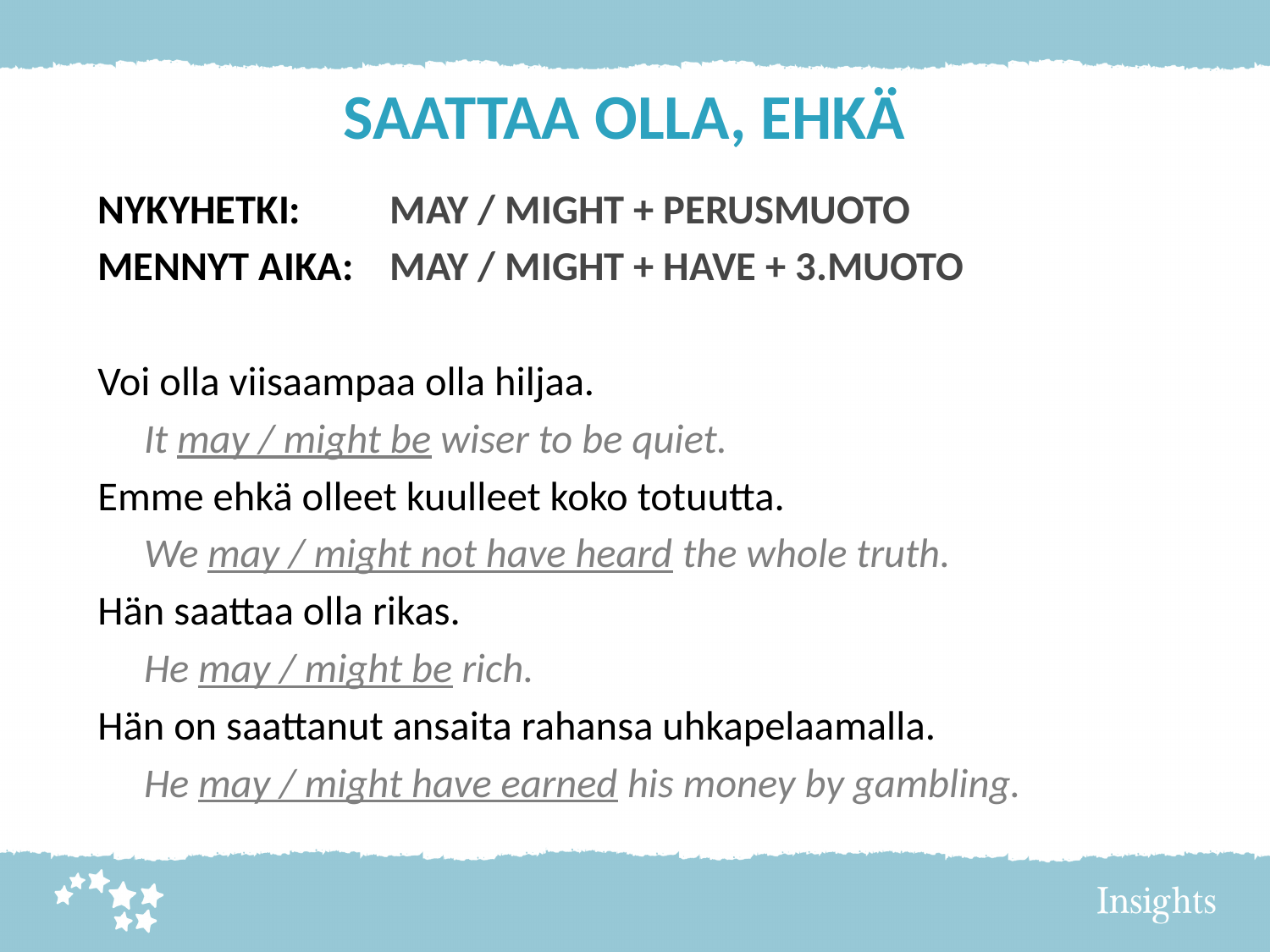

# SAATTAA OLLA, EHKÄ
NYKYHETKI:    		MAY / MIGHT + PERUSMUOTO
MENNYT AIKA: 	MAY / MIGHT + HAVE + 3.MUOTO

Voi olla viisaampaa olla hiljaa.
	It may / might be wiser to be quiet.
Emme ehkä olleet kuulleet koko totuutta.
	We may / might not have heard the whole truth.
Hän saattaa olla rikas.
	He may / might be rich.
Hän on saattanut ansaita rahansa uhkapelaamalla.
	He may / might have earned his money by gambling.